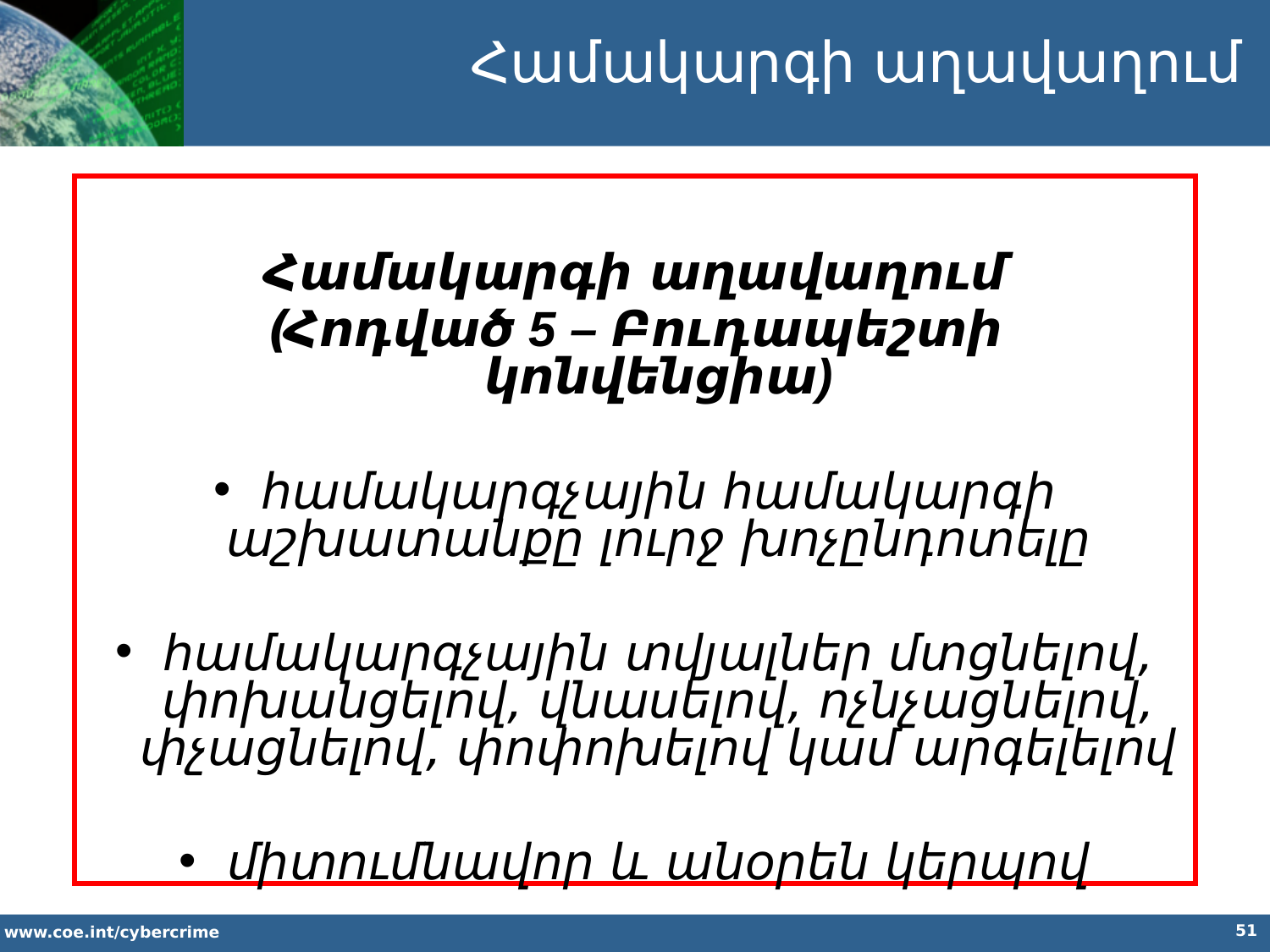

Համակարգի աղավաղում

Համակարգի աղավաղում
(Հոդված 5 – Բուդապեշտի կոնվենցիա)

համակարգչային համակարգի աշխատանքը լուրջ խոչընդոտելը

համակարգչային տվյալներ մտցնելով, փոխանցելով, վնասելով, ոչնչացնելով, փչացնելով, փոփոխելով կամ արգելելով

միտումնավոր և անօրեն կերպով